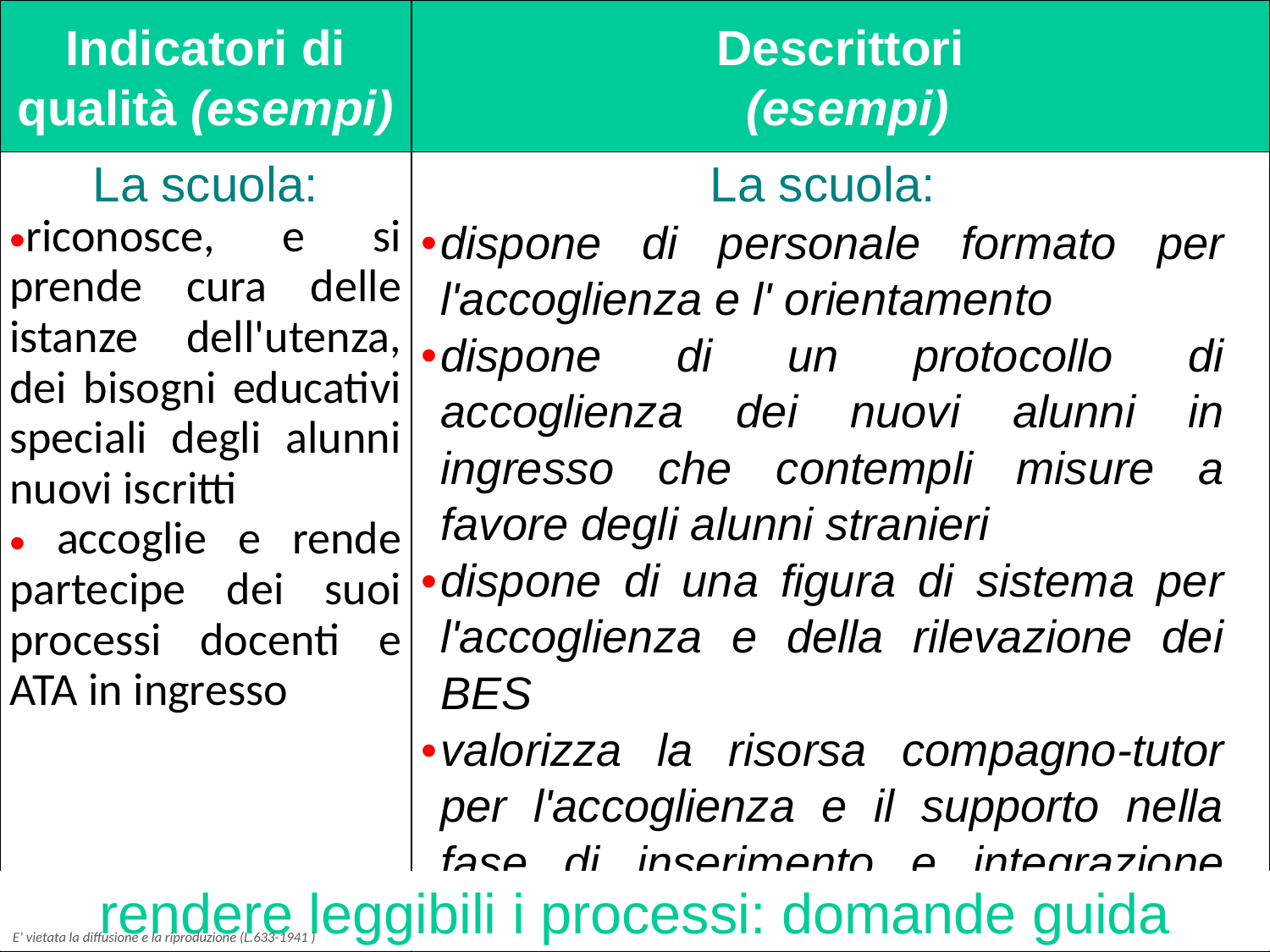

| Indicatori di qualità (esempi) | Descrittori (esempi) |
| --- | --- |
| La scuola: riconosce, e si prende cura delle istanze dell'utenza, dei bisogni educativi speciali degli alunni nuovi iscritti accoglie e rende partecipe dei suoi processi docenti e ATA in ingresso | La scuola: dispone di personale formato per l'accoglienza e l' orientamento dispone di un protocollo di accoglienza dei nuovi alunni in ingresso che contempli misure a favore degli alunni stranieri dispone di una figura di sistema per l'accoglienza e della rilevazione dei BES valorizza la risorsa compagno-tutor per l'accoglienza e il supporto nella fase di inserimento e integrazione iniziale? |
rendere leggibili i processi: domande guida
E’ vietata la diffusione e la riproduzione (L.633-1941 )